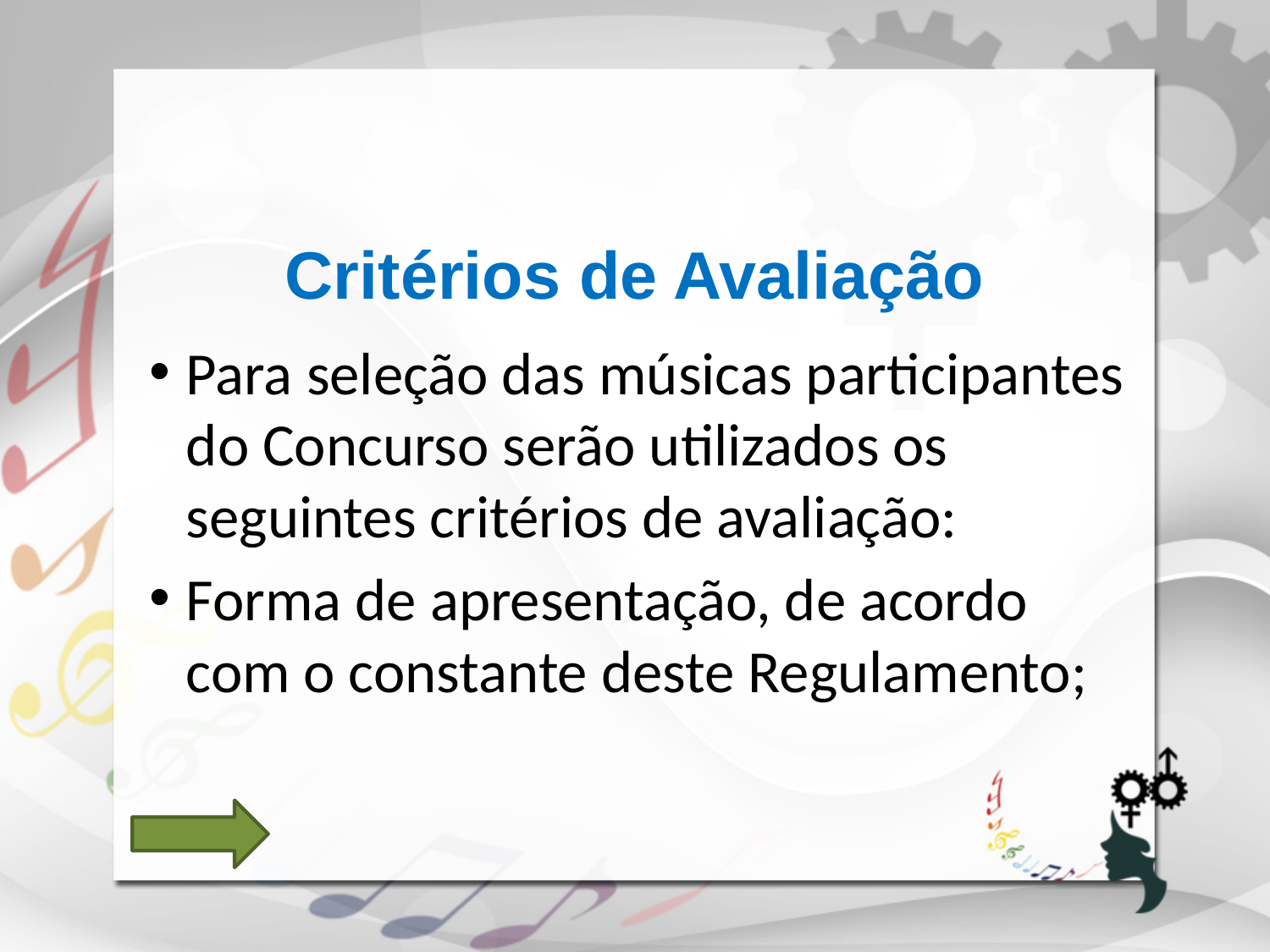

Critérios de Avaliação
Para seleção das músicas participantes do Concurso serão utilizados os seguintes critérios de avaliação:
Forma de apresentação, de acordo com o constante deste Regulamento;